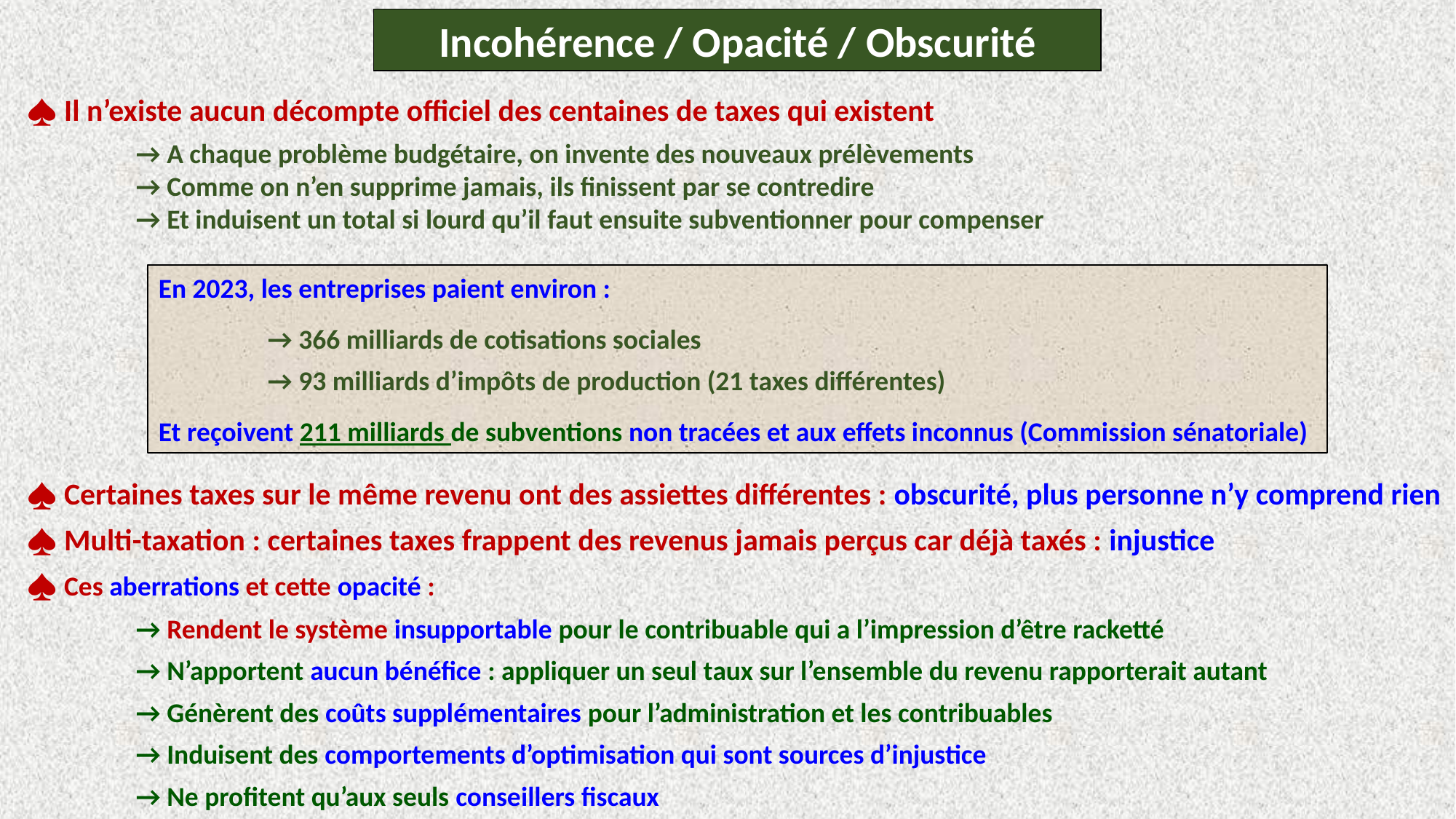

Incohérence / Opacité / Obscurité
♠ Il n’existe aucun décompte officiel des centaines de taxes qui existent
	→ A chaque problème budgétaire, on invente des nouveaux prélèvements
	→ Comme on n’en supprime jamais, ils finissent par se contredire
	→ Et induisent un total si lourd qu’il faut ensuite subventionner pour compenser

♠ Certaines taxes sur le même revenu ont des assiettes différentes : obscurité, plus personne n’y comprend rien
♠ Multi-taxation : certaines taxes frappent des revenus jamais perçus car déjà taxés : injustice
♠ Ces aberrations et cette opacité :
	→ Rendent le système insupportable pour le contribuable qui a l’impression d’être racketté
	→ N’apportent aucun bénéfice : appliquer un seul taux sur l’ensemble du revenu rapporterait autant
	→ Génèrent des coûts supplémentaires pour l’administration et les contribuables
	→ Induisent des comportements d’optimisation qui sont sources d’injustice
	→ Ne profitent qu’aux seuls conseillers fiscaux
En 2023, les entreprises paient environ :
	→ 366 milliards de cotisations sociales
	→ 93 milliards d’impôts de production (21 taxes différentes)
Et reçoivent 211 milliards de subventions non tracées et aux effets inconnus (Commission sénatoriale)